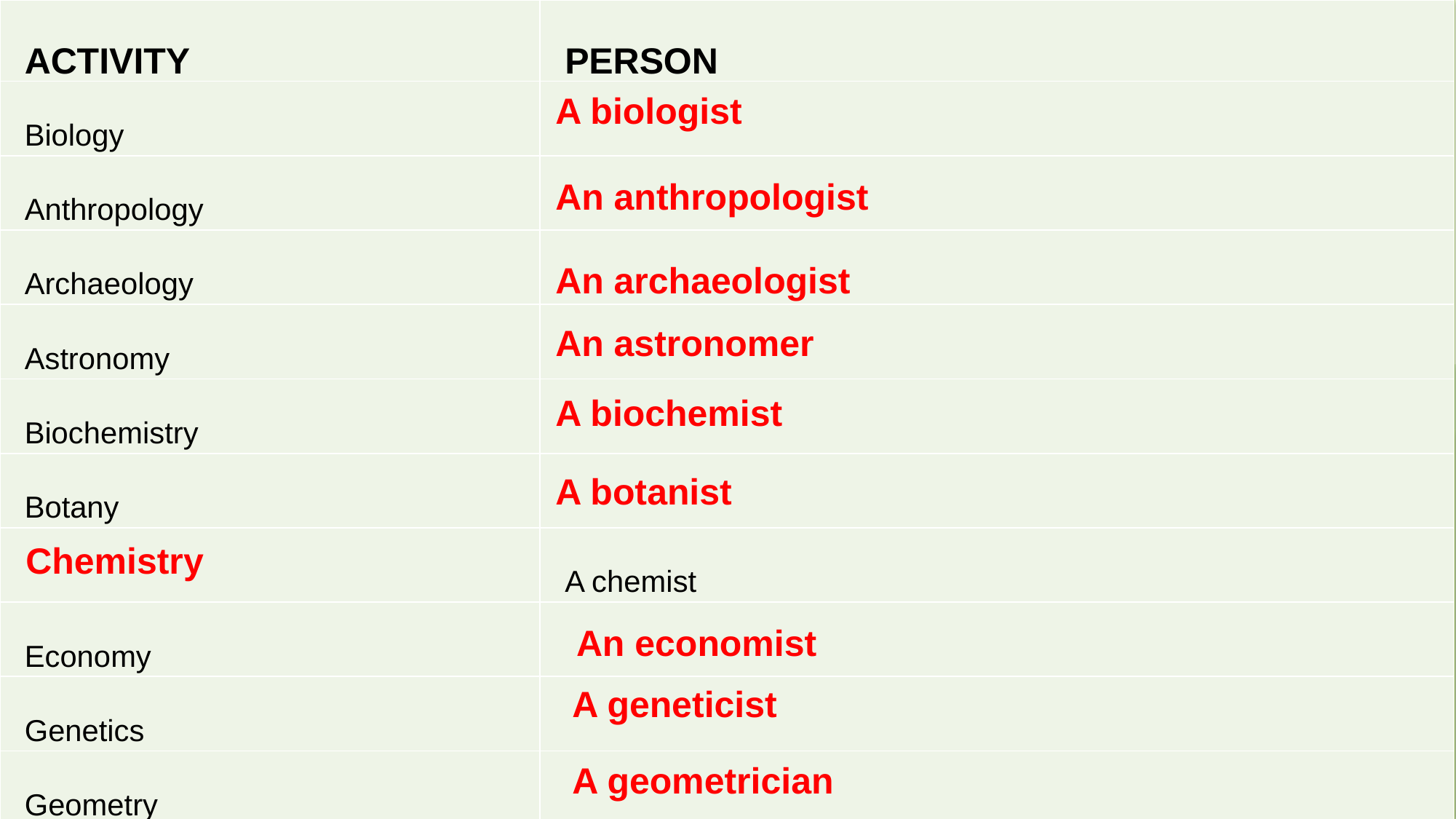

| Activity | Person |
| --- | --- |
| Biology |  |
| Anthropology |  |
| Archaeology |  |
| Astronomy |  |
| Biochemistry |  |
| Botany |  |
|  | A chemist |
| Economy |  |
| Genetics |  |
| Geometry |  |
A biologist

An anthropologist
An archaeologist
An astronomer
A biochemist
A botanist
Chemistry
An economist
A geneticist
A geometrician